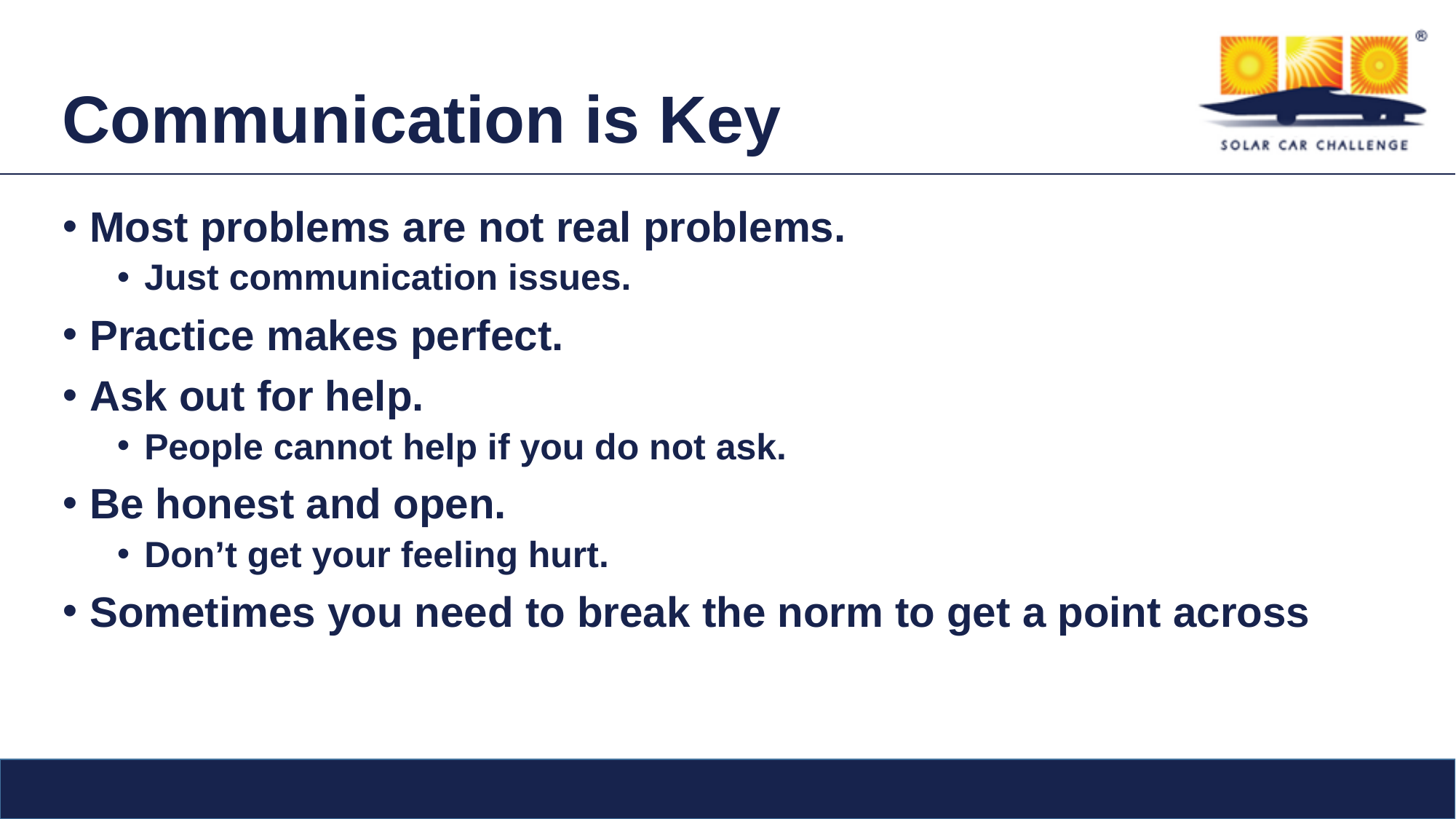

# Communication is Key
Most problems are not real problems.
Just communication issues.
Practice makes perfect.
Ask out for help.
People cannot help if you do not ask.
Be honest and open.
Don’t get your feeling hurt.
Sometimes you need to break the norm to get a point across